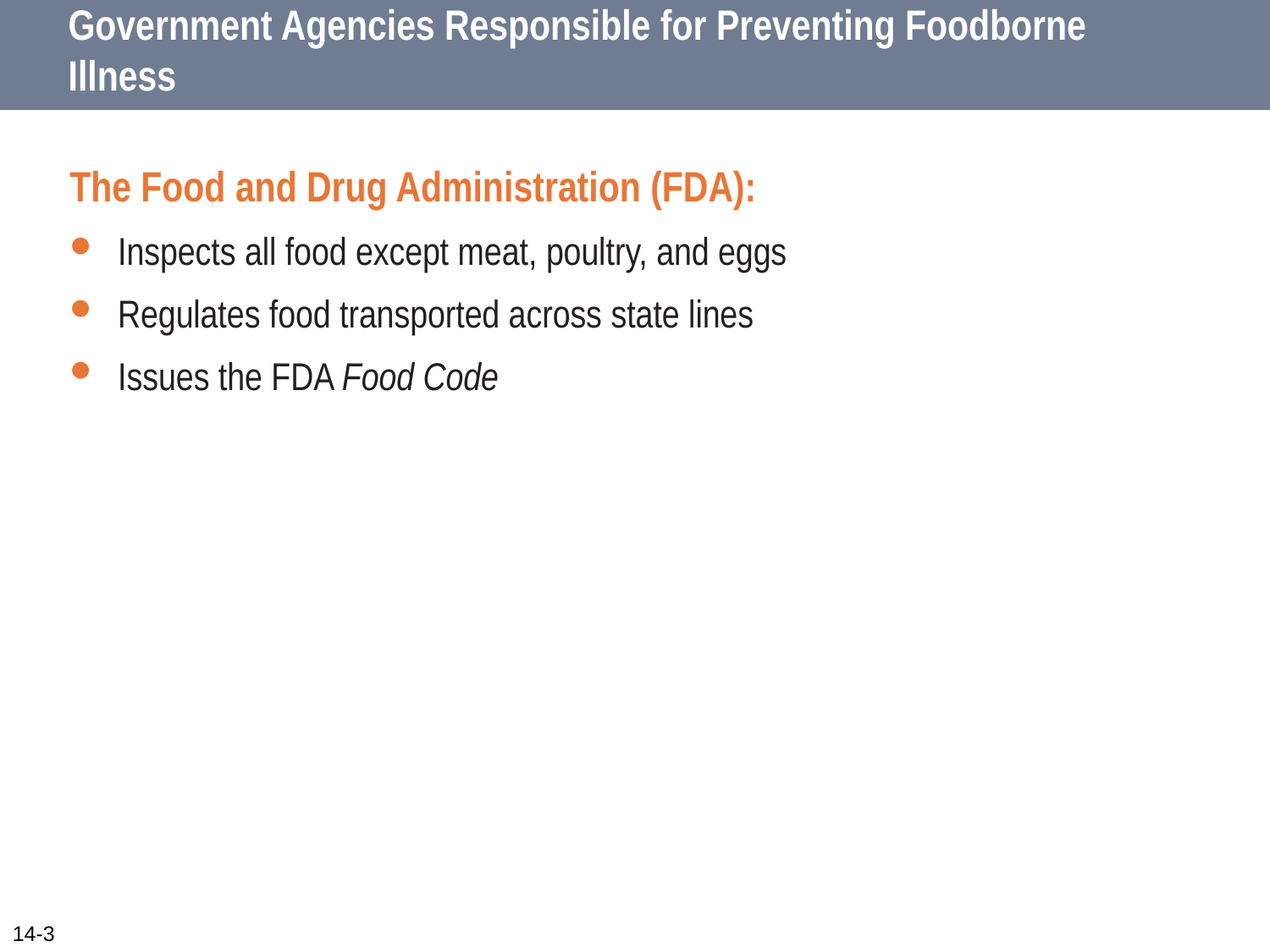

# Government Agencies Responsible for Preventing Foodborne Illness
The Food and Drug Administration (FDA):
Inspects all food except meat, poultry, and eggs
Regulates food transported across state lines
Issues the FDA Food Code

14-3